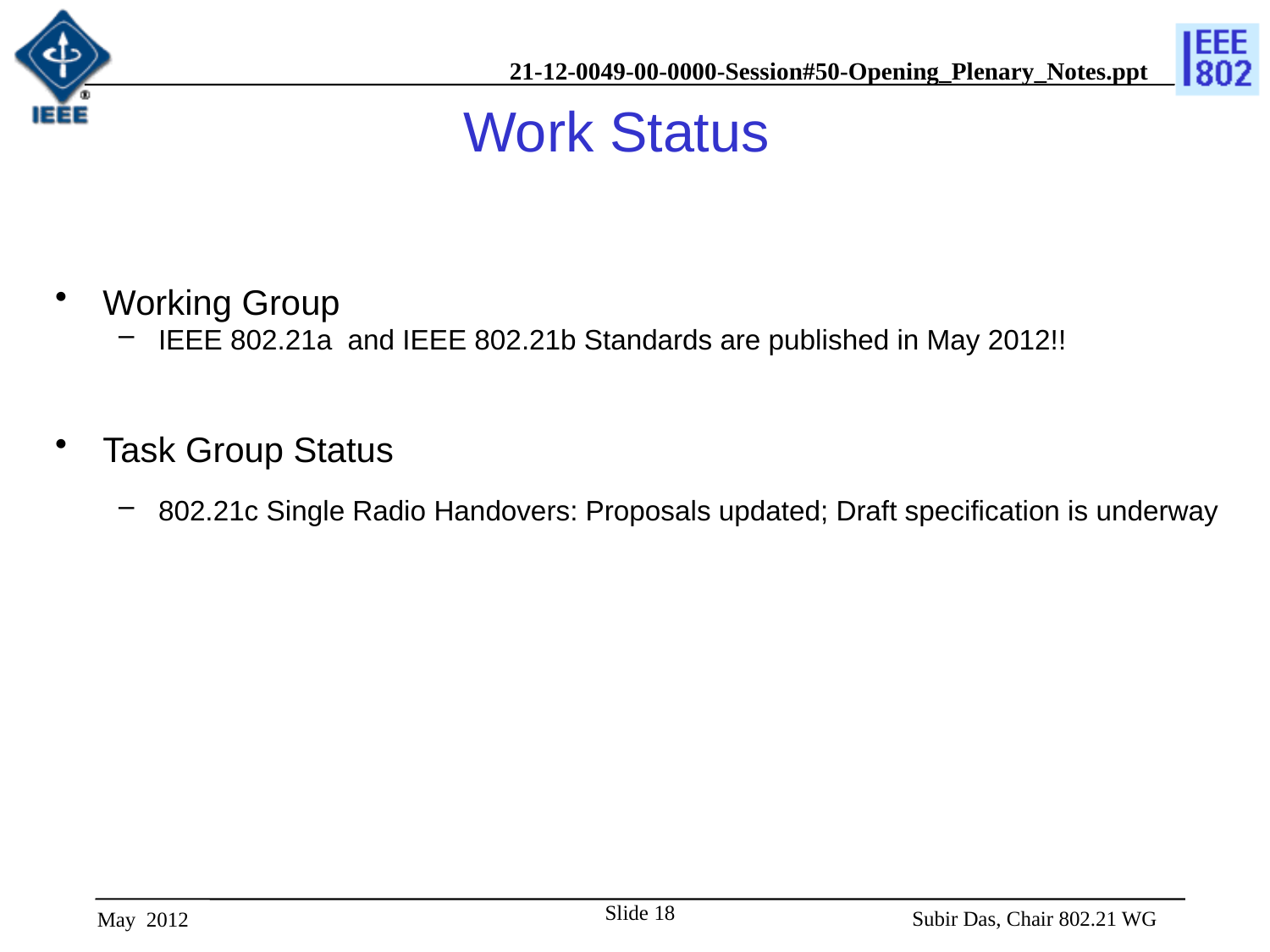

# Work Status

Working Group
IEEE 802.21a  and IEEE 802.21b Standards are published in May 2012!!

Task Group Status

802.21c Single Radio Handovers: Proposals updated; Draft specification is underway

Slide 18
  Subir Das, Chair 802.21 WG
May  2012